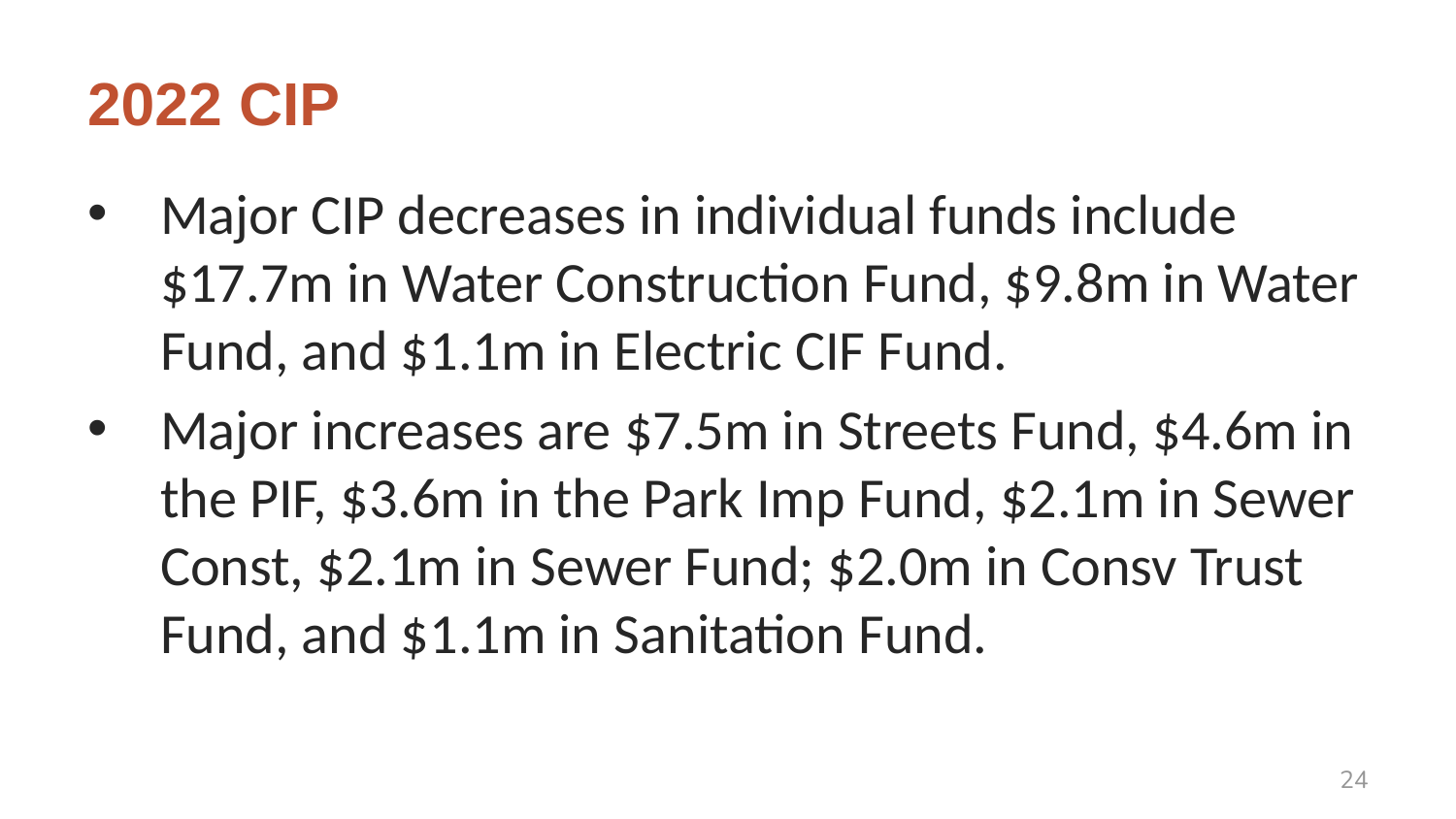

# 2022 CIP
Major CIP decreases in individual funds include $17.7m in Water Construction Fund, $9.8m in Water Fund, and $1.1m in Electric CIF Fund.
Major increases are $7.5m in Streets Fund, $4.6m in the PIF, $3.6m in the Park Imp Fund, $2.1m in Sewer Const, $2.1m in Sewer Fund; $2.0m in Consv Trust Fund, and $1.1m in Sanitation Fund.
24